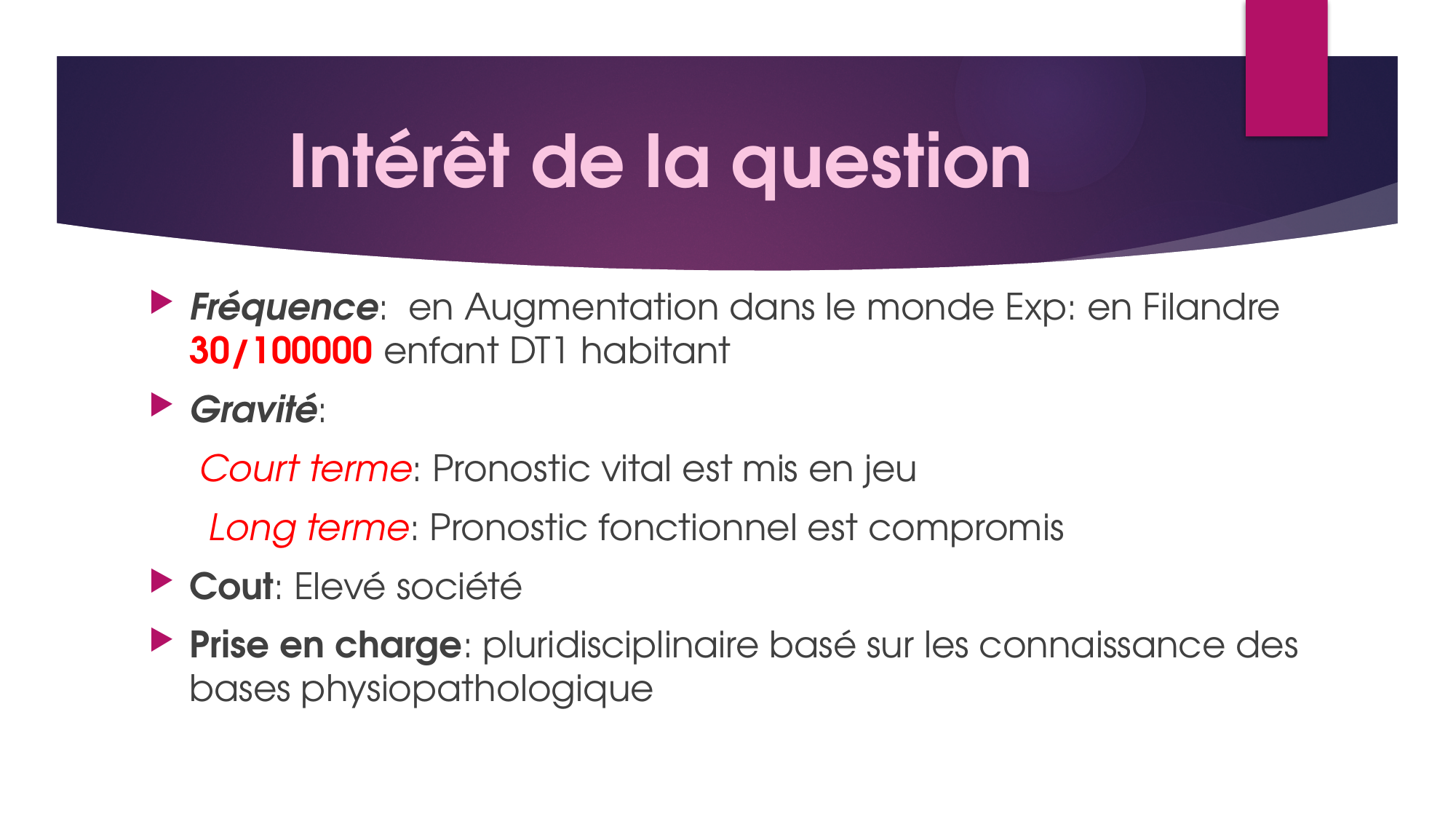

# Intérêt de la question
Fréquence:  en Augmentation dans le monde Exp: en Filandre 30/100000 enfant DT1 habitant
Gravité:
     Court terme: Pronostic vital est mis en jeu
      Long terme: Pronostic fonctionnel est compromis
Cout: Elevé société
Prise en charge: pluridisciplinaire basé sur les connaissance des bases physiopathologique